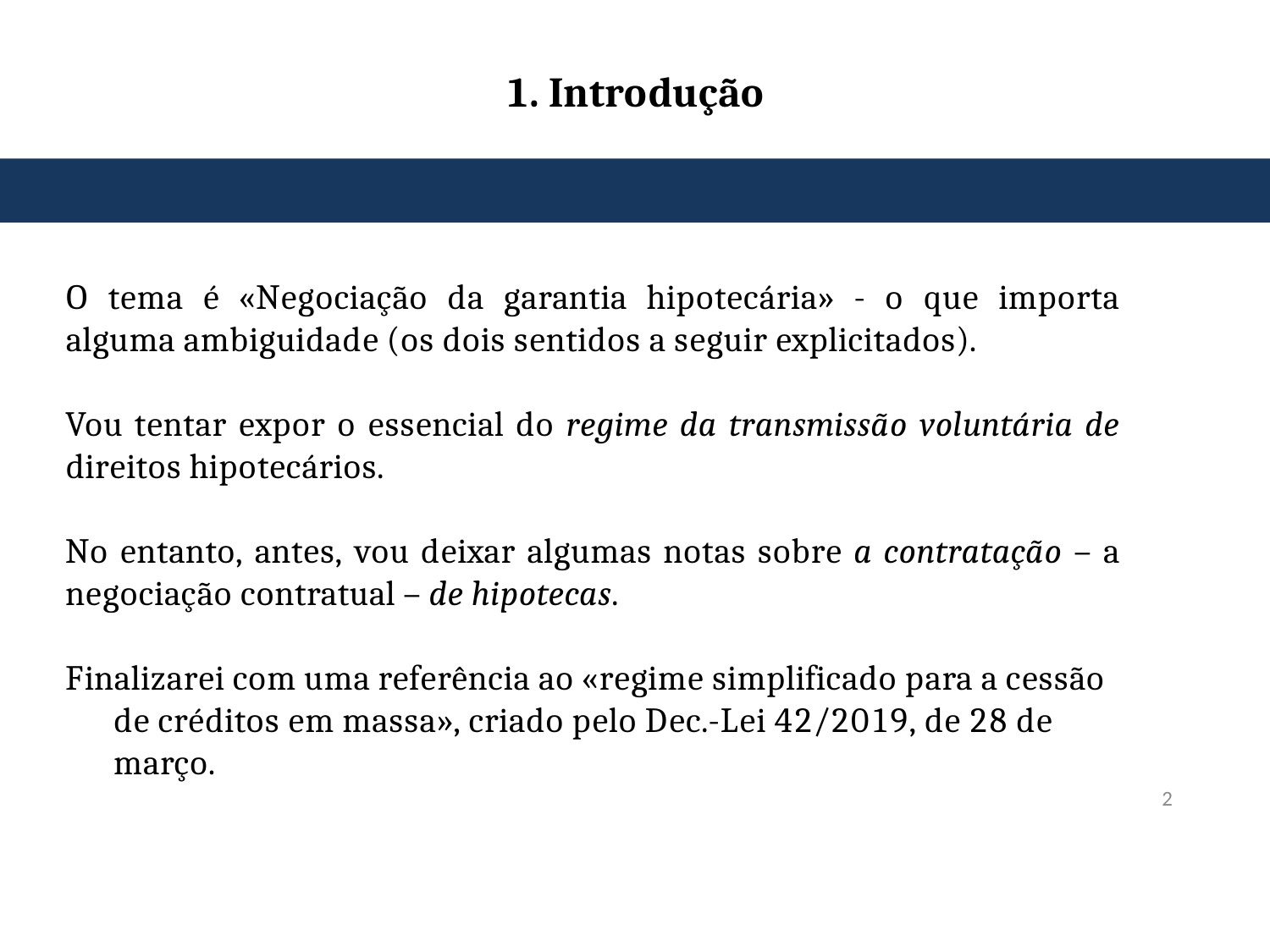

# 1. Introdução

O tema é «Negociação da garantia hipotecária» - o que importa alguma ambiguidade (os dois sentidos a seguir explicitados).

Vou tentar expor o essencial do regime da transmissão voluntária de direitos hipotecários.

No entanto, antes, vou deixar algumas notas sobre a contratação – a negociação contratual – de hipotecas.

Finalizarei com uma referência ao «regime simplificado para a cessão de créditos em massa», criado pelo Dec.-Lei 42/2019, de 28 de março.

2